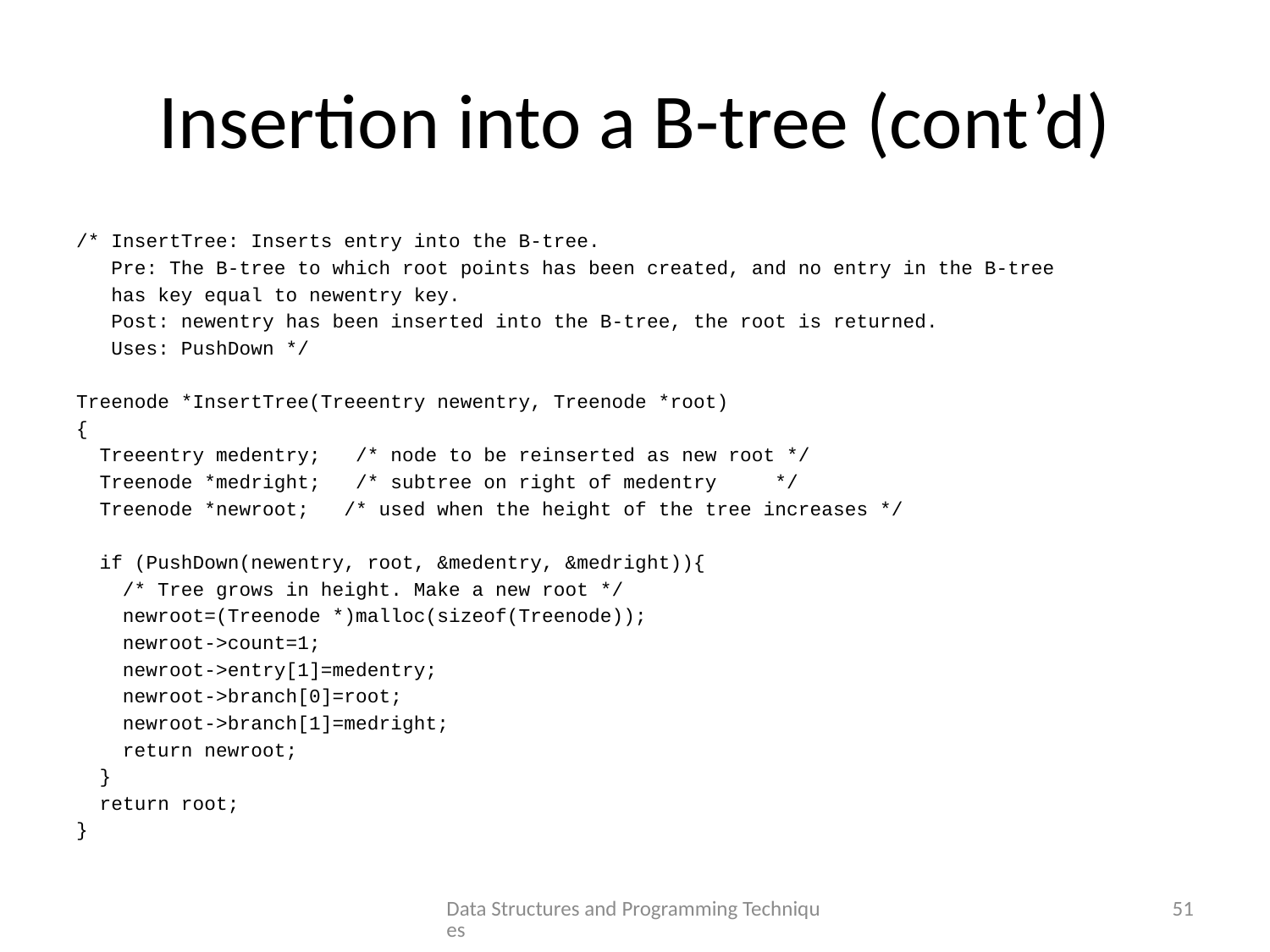

# Insertion into a B-tree (cont’d)
/* InsertTree: Inserts entry into the B-tree.
   Pre: The B-tree to which root points has been created, and no entry in the B-tree
   has key equal to newentry key.
   Post: newentry has been inserted into the B-tree, the root is returned.
   Uses: PushDown */

Treenode *InsertTree(Treeentry newentry, Treenode *root)
{
  Treeentry medentry;   /* node to be reinserted as new root */
  Treenode *medright;   /* subtree on right of medentry     */
  Treenode *newroot;   /* used when the height of the tree increases */

  if (PushDown(newentry, root, &medentry, &medright)){
    /* Tree grows in height. Make a new root */
    newroot=(Treenode *)malloc(sizeof(Treenode));
    newroot->count=1;
    newroot->entry[1]=medentry;
    newroot->branch[0]=root;
    newroot->branch[1]=medright;
    return newroot;
  }
  return root;
}
Data Structures and Programming Techniques
51